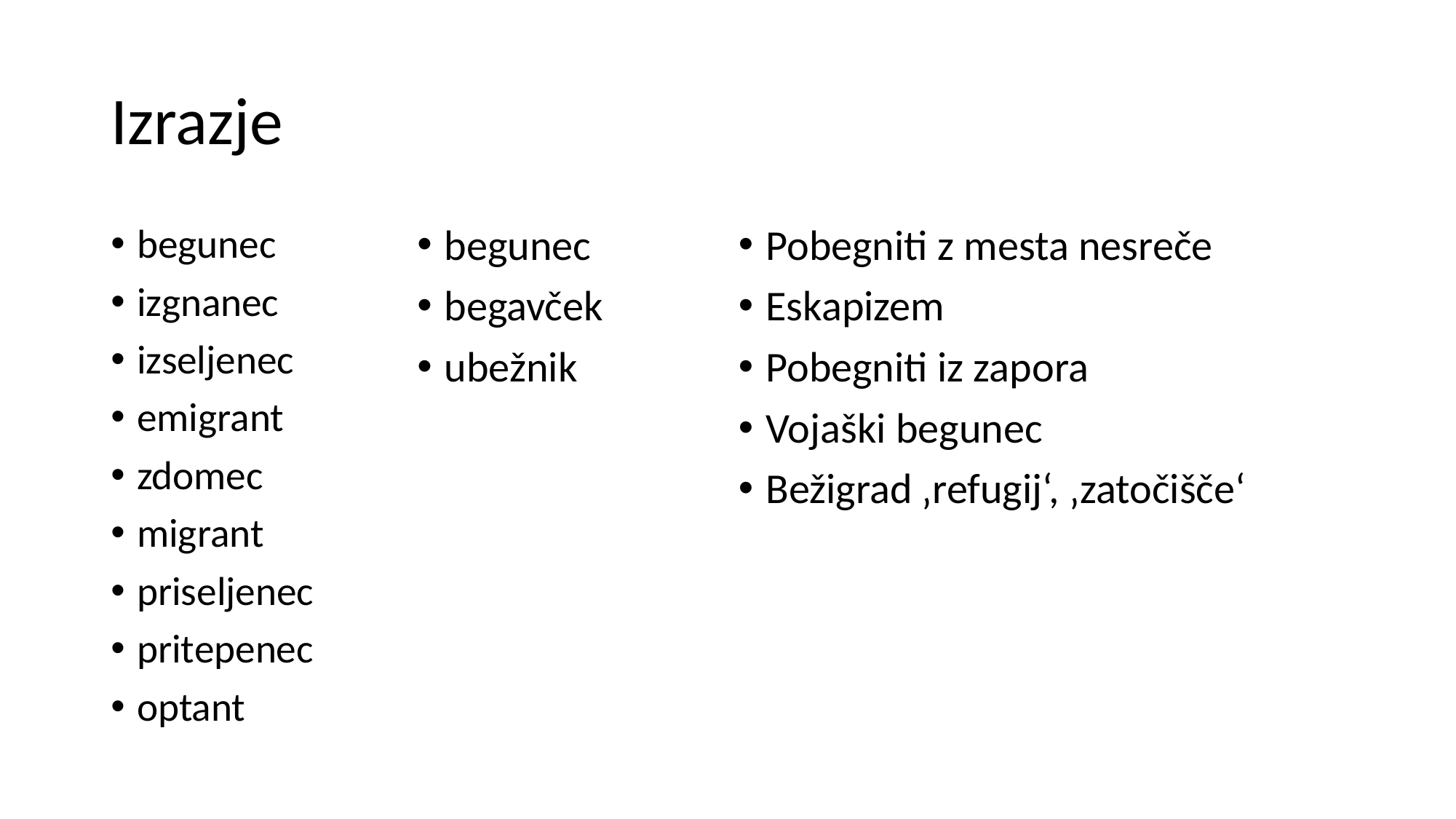

# Izrazje
begunec
izgnanec
izseljenec
emigrant
zdomec
migrant
priseljenec
pritepenec
optant

begunec
begavček
ubežnik

Pobegniti z mesta nesreče
Eskapizem
Pobegniti iz zapora
Vojaški begunec
Bežigrad ‚refugij‘, ‚zatočišče‘